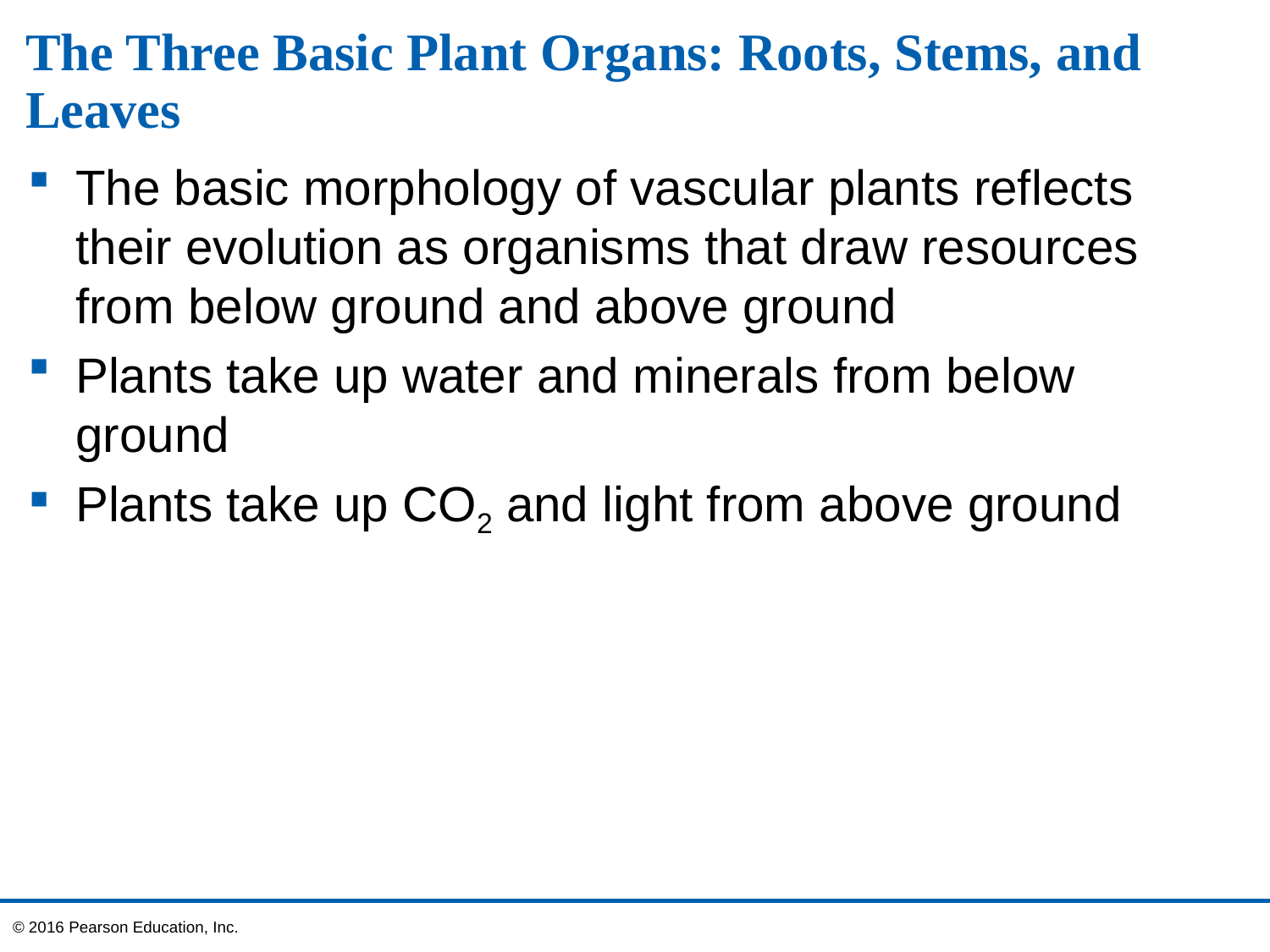

# The Three Basic Plant Organs: Roots, Stems, and Leaves
The basic morphology of vascular plants reflects their evolution as organisms that draw resources from below ground and above ground
Plants take up water and minerals from below ground
Plants take up CO2 and light from above ground
© 2016 Pearson Education, Inc.